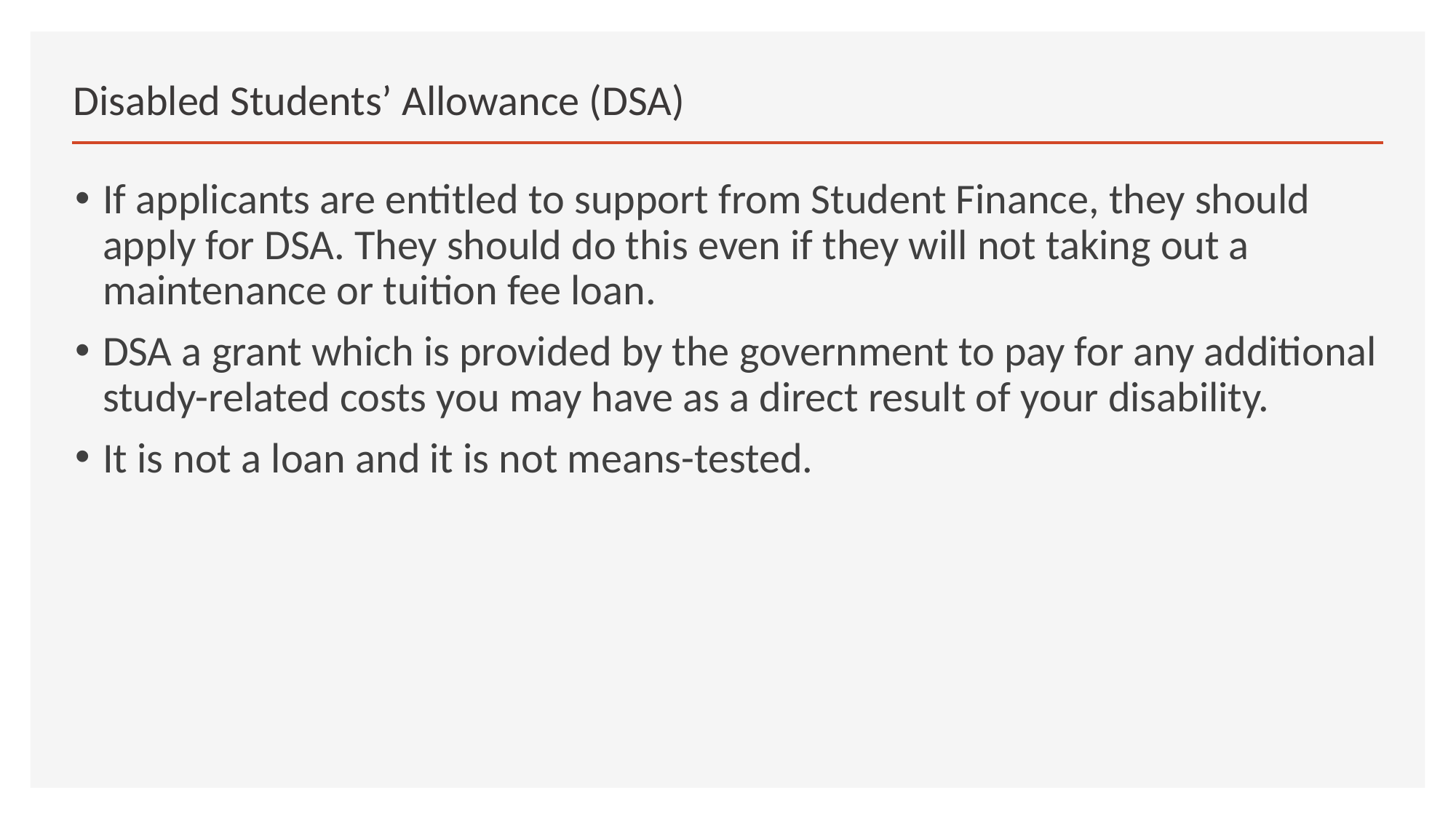

# Disabled Students’ Allowance (DSA)
If applicants are entitled to support from Student Finance, they should apply for DSA. They should do this even if they will not taking out a maintenance or tuition fee loan.
DSA a grant which is provided by the government to pay for any additional study-related costs you may have as a direct result of your disability.
It is not a loan and it is not means-tested.